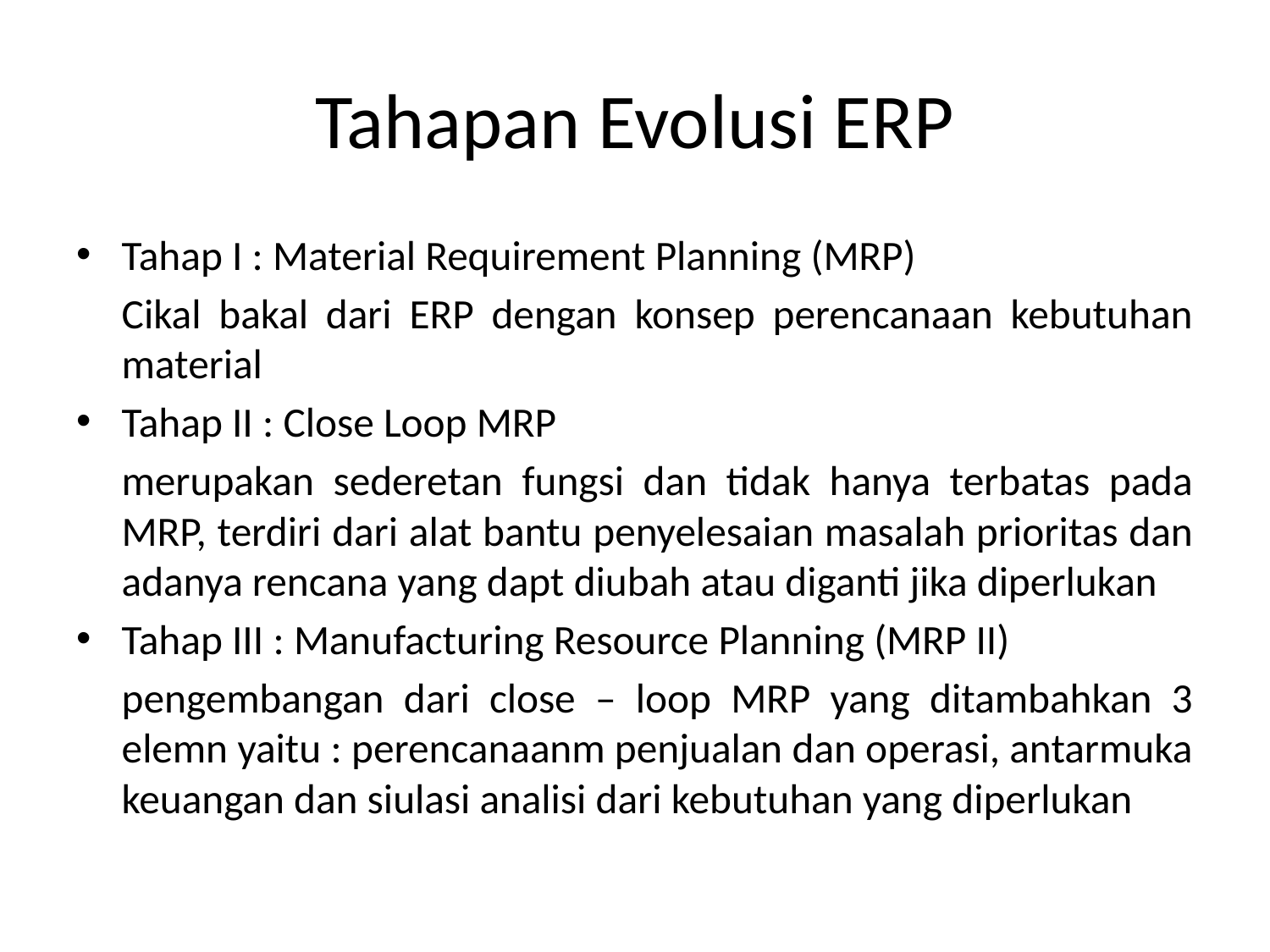

# Tahapan Evolusi ERP
Tahap I : Material Requirement Planning (MRP)
	Cikal bakal dari ERP dengan konsep perencanaan kebutuhan material
Tahap II : Close Loop MRP
	merupakan sederetan fungsi dan tidak hanya terbatas pada MRP, terdiri dari alat bantu penyelesaian masalah prioritas dan adanya rencana yang dapt diubah atau diganti jika diperlukan
Tahap III : Manufacturing Resource Planning (MRP II)
	pengembangan dari close – loop MRP yang ditambahkan 3 elemn yaitu : perencanaanm penjualan dan operasi, antarmuka keuangan dan siulasi analisi dari kebutuhan yang diperlukan